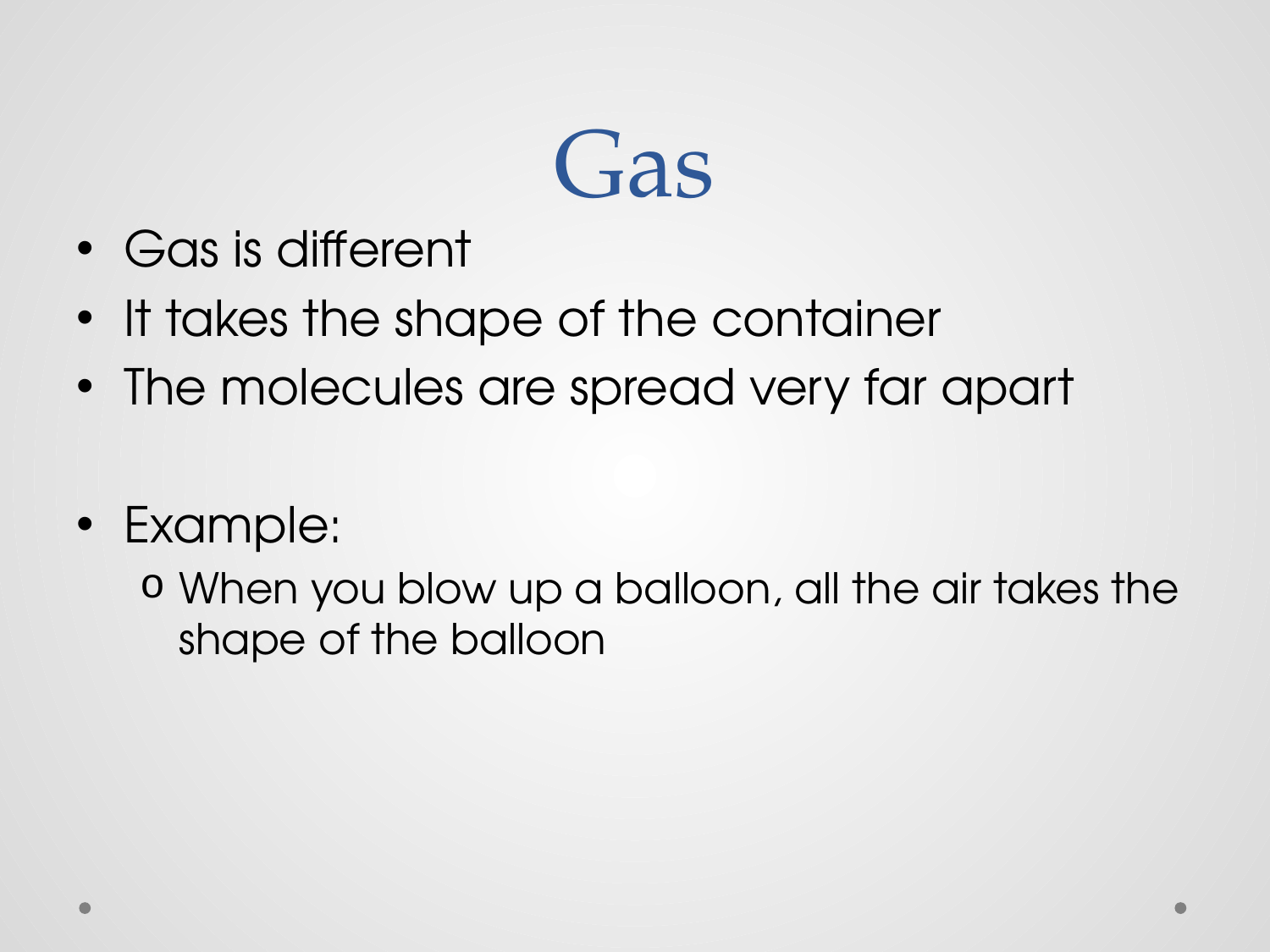

# Gas
Gas is different
It takes the shape of the container
The molecules are spread very far apart

Example:
When you blow up a balloon, all the air takes the shape of the balloon